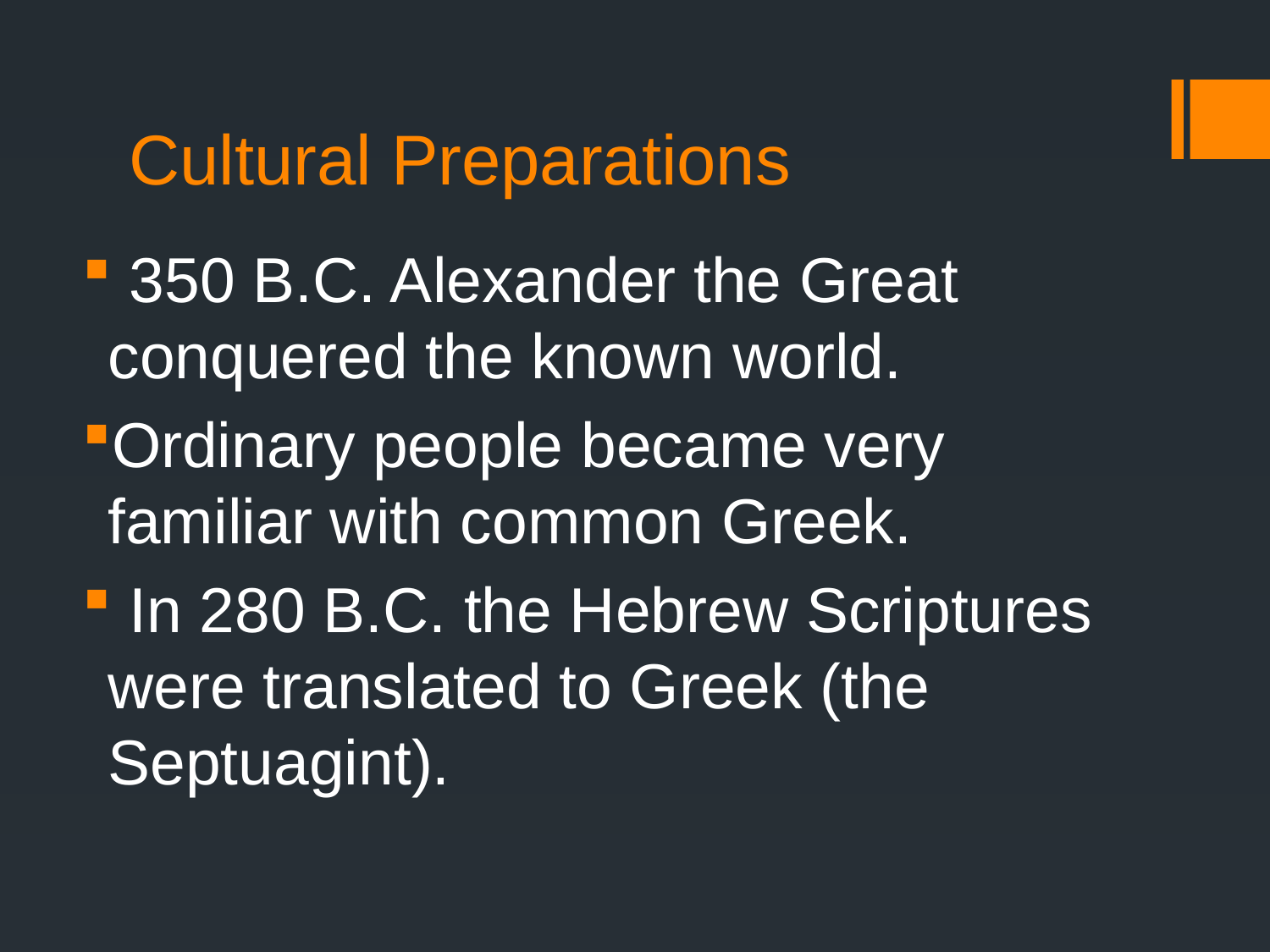

# Cultural Preparations
 350 B.C. Alexander the Great conquered the known world.
Ordinary people became very familiar with common Greek.
 In 280 B.C. the Hebrew Scriptures were translated to Greek (the Septuagint).